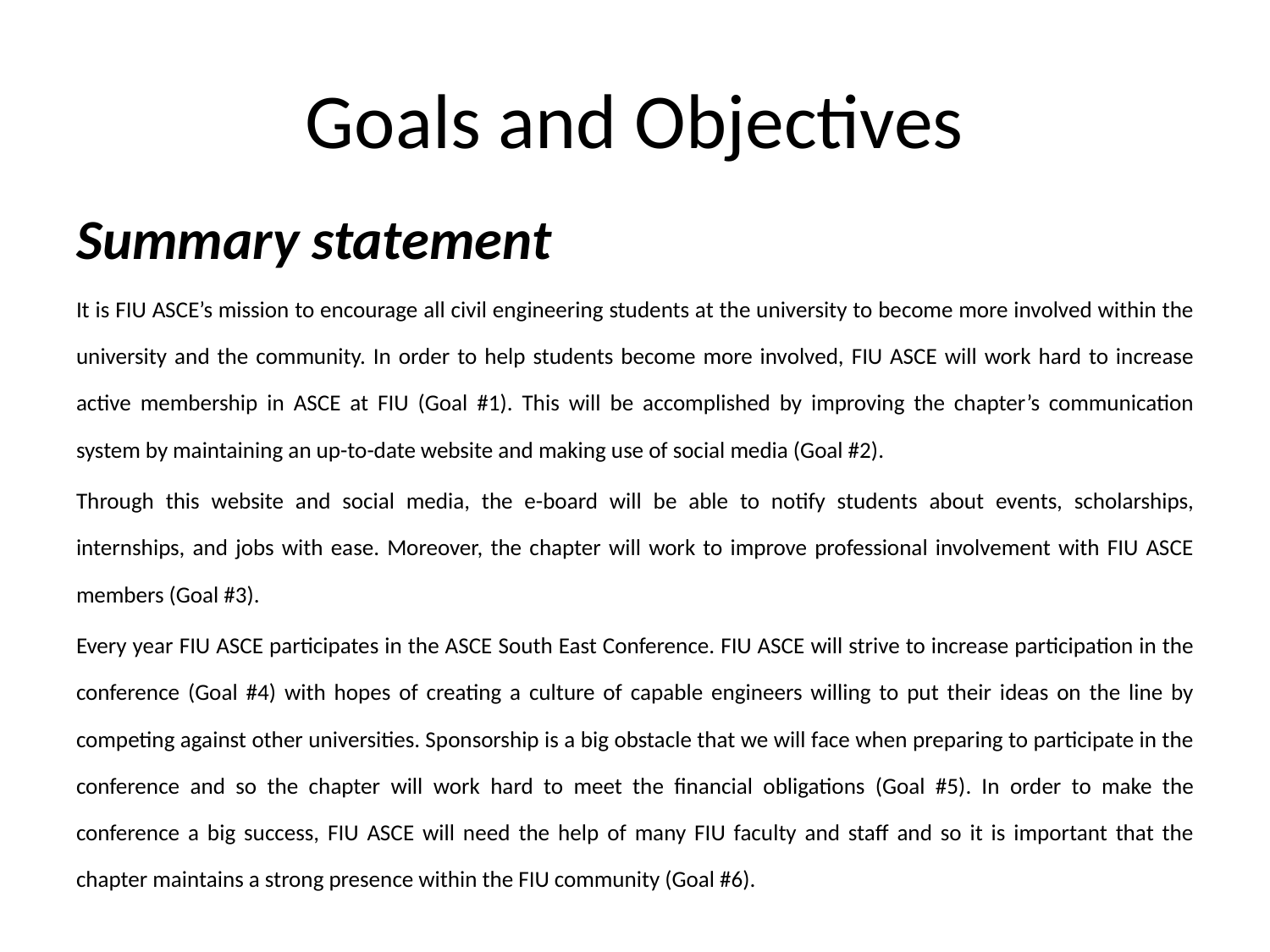

# Goals and Objectives
Summary statement
It is FIU ASCE’s mission to encourage all civil engineering students at the university to become more involved within the university and the community. In order to help students become more involved, FIU ASCE will work hard to increase active membership in ASCE at FIU (Goal #1). This will be accomplished by improving the chapter’s communication system by maintaining an up-to-date website and making use of social media (Goal #2).
Through this website and social media, the e-board will be able to notify students about events, scholarships, internships, and jobs with ease. Moreover, the chapter will work to improve professional involvement with FIU ASCE members (Goal #3).
Every year FIU ASCE participates in the ASCE South East Conference. FIU ASCE will strive to increase participation in the conference (Goal #4) with hopes of creating a culture of capable engineers willing to put their ideas on the line by competing against other universities. Sponsorship is a big obstacle that we will face when preparing to participate in the conference and so the chapter will work hard to meet the financial obligations (Goal #5). In order to make the conference a big success, FIU ASCE will need the help of many FIU faculty and staff and so it is important that the chapter maintains a strong presence within the FIU community (Goal #6).